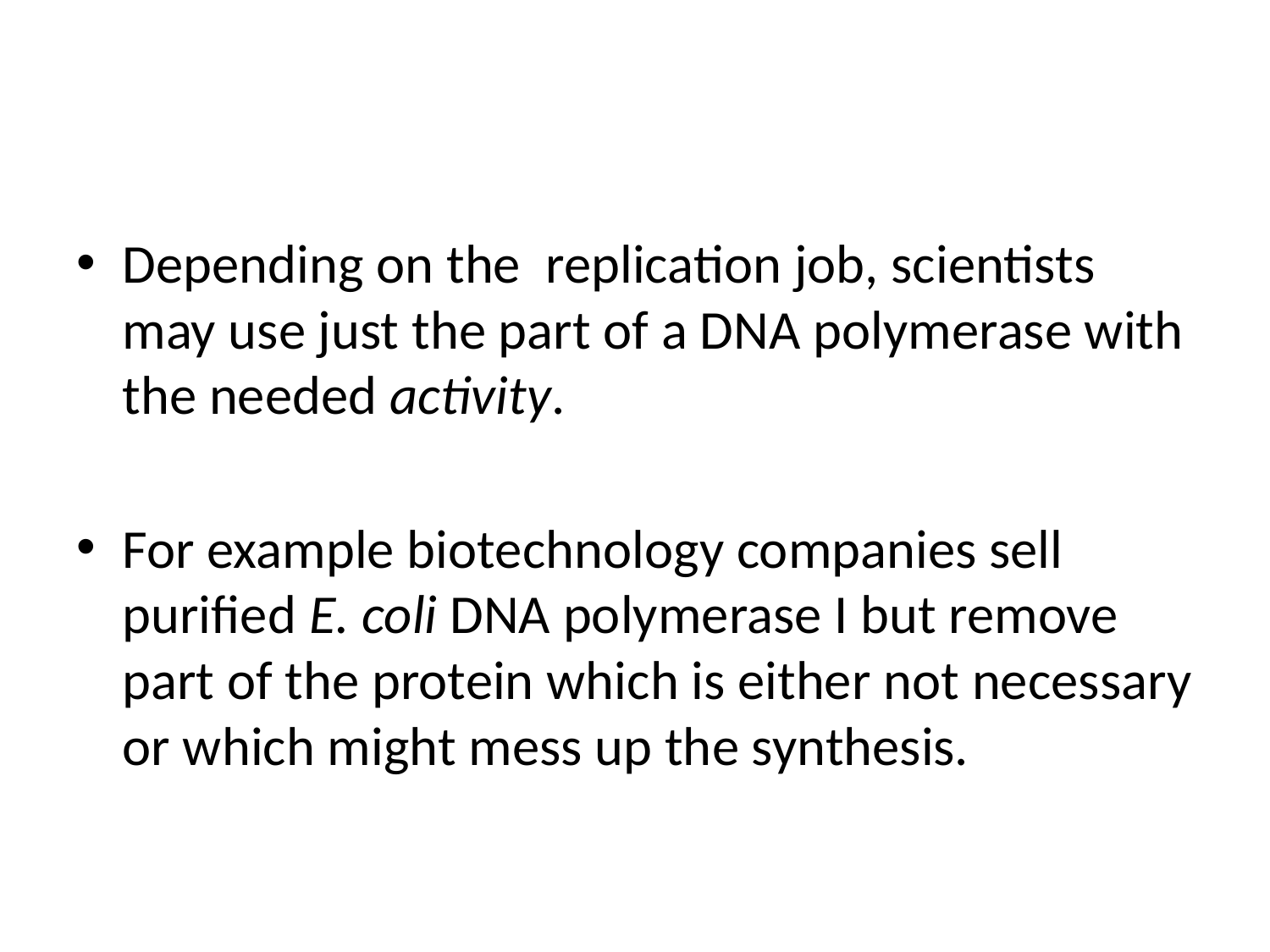

#
Depending on the  replication job, scientists may use just the part of a DNA polymerase with the needed activity.

For example biotechnology companies sell purified E. coli DNA polymerase I but remove part of the protein which is either not necessary or which might mess up the synthesis.